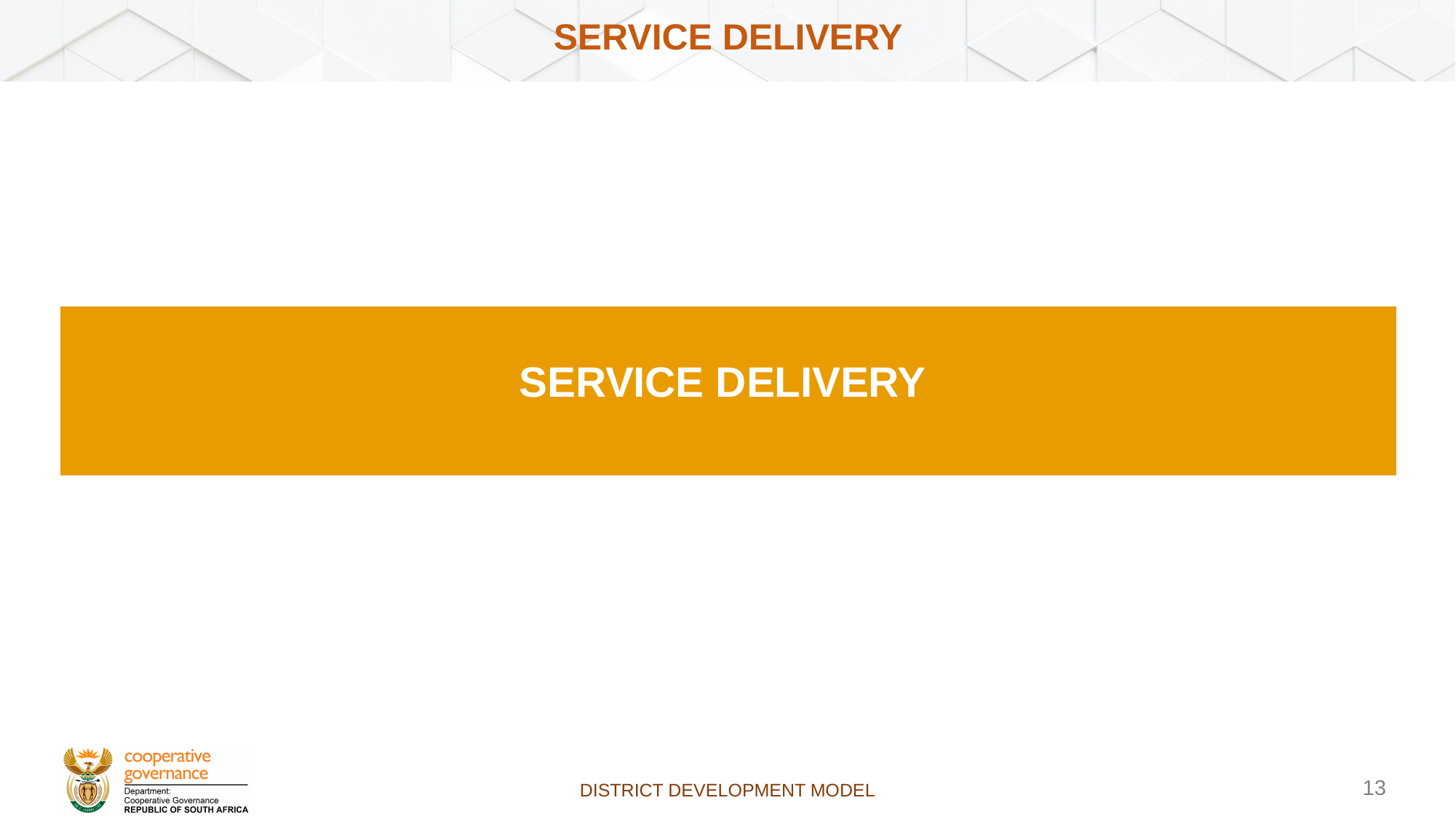

# Service delivery
| SERVICE DELIVERY |
| --- |